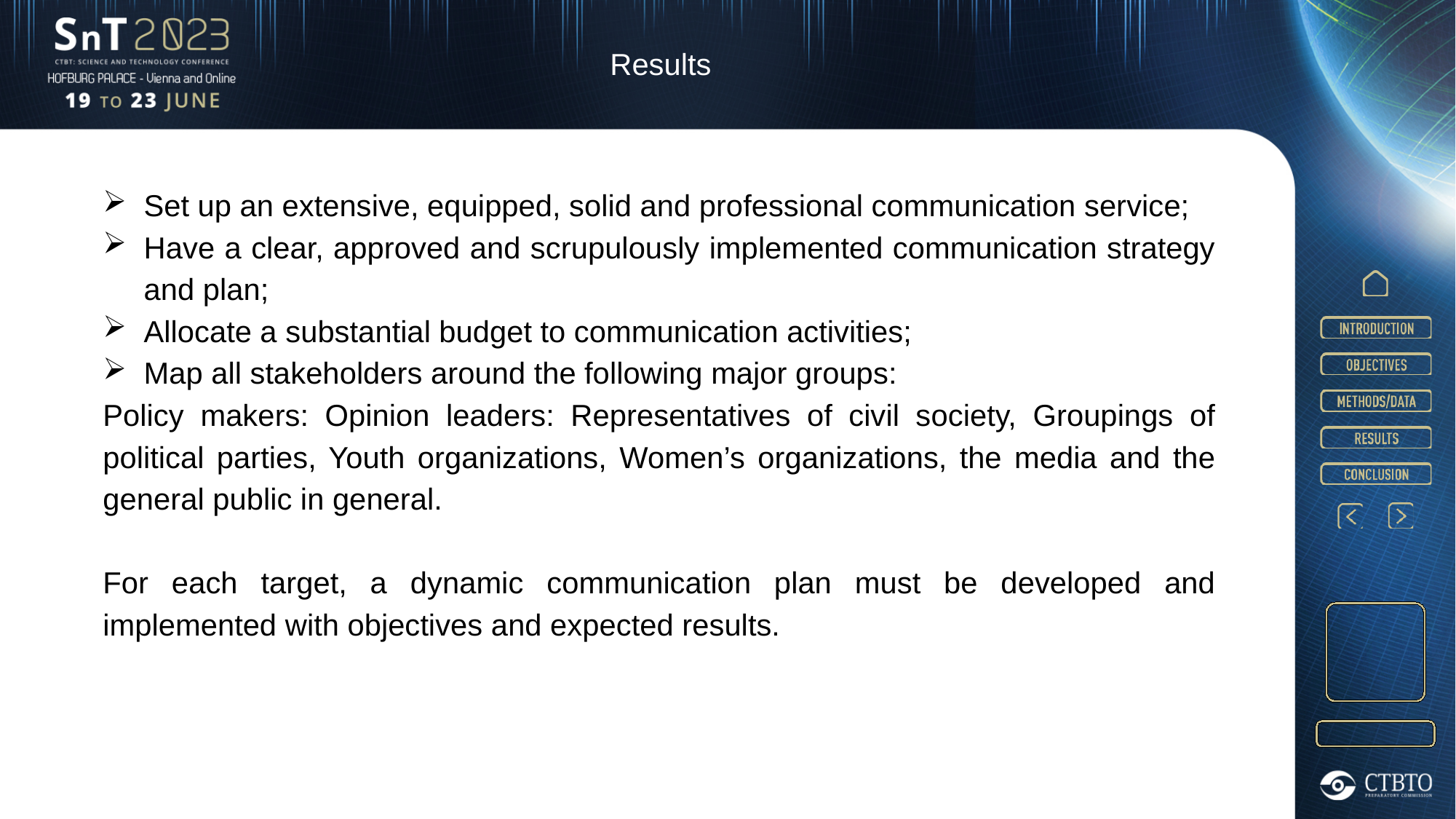

# Results
Set up an extensive, equipped, solid and professional communication service;
Have a clear, approved and scrupulously implemented communication strategy and plan;
Allocate a substantial budget to communication activities;
Map all stakeholders around the following major groups:
Policy makers: Opinion leaders: Representatives of civil society, Groupings of political parties, Youth organizations, Women’s organizations, the media and the general public in general.

For each target, a dynamic communication plan must be developed and implemented with objectives and expected results.